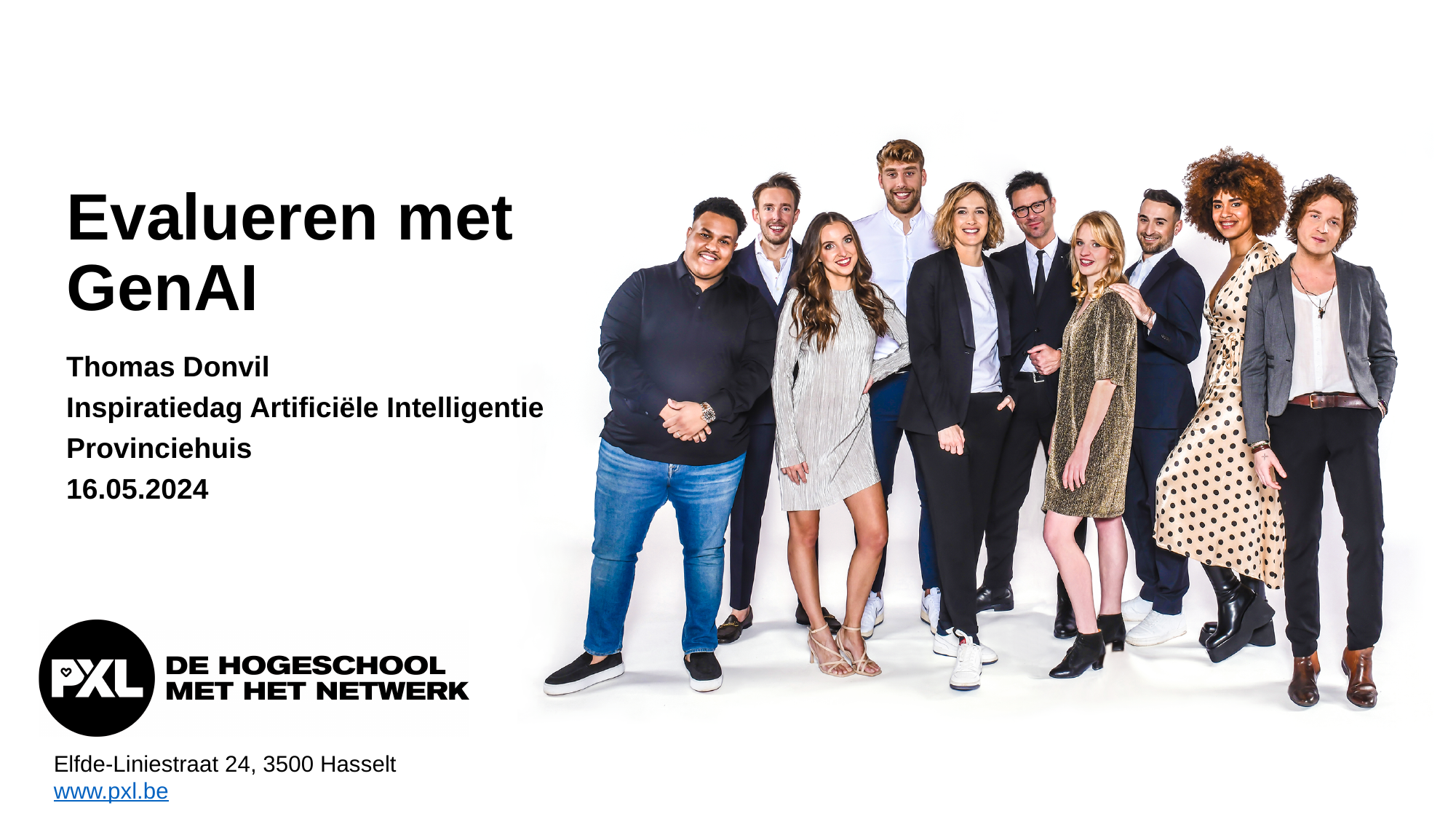

# Evalueren met GenAI
Thomas Donvil
Inspiratiedag Artificiële Intelligentie
Provinciehuis
16.05.2024